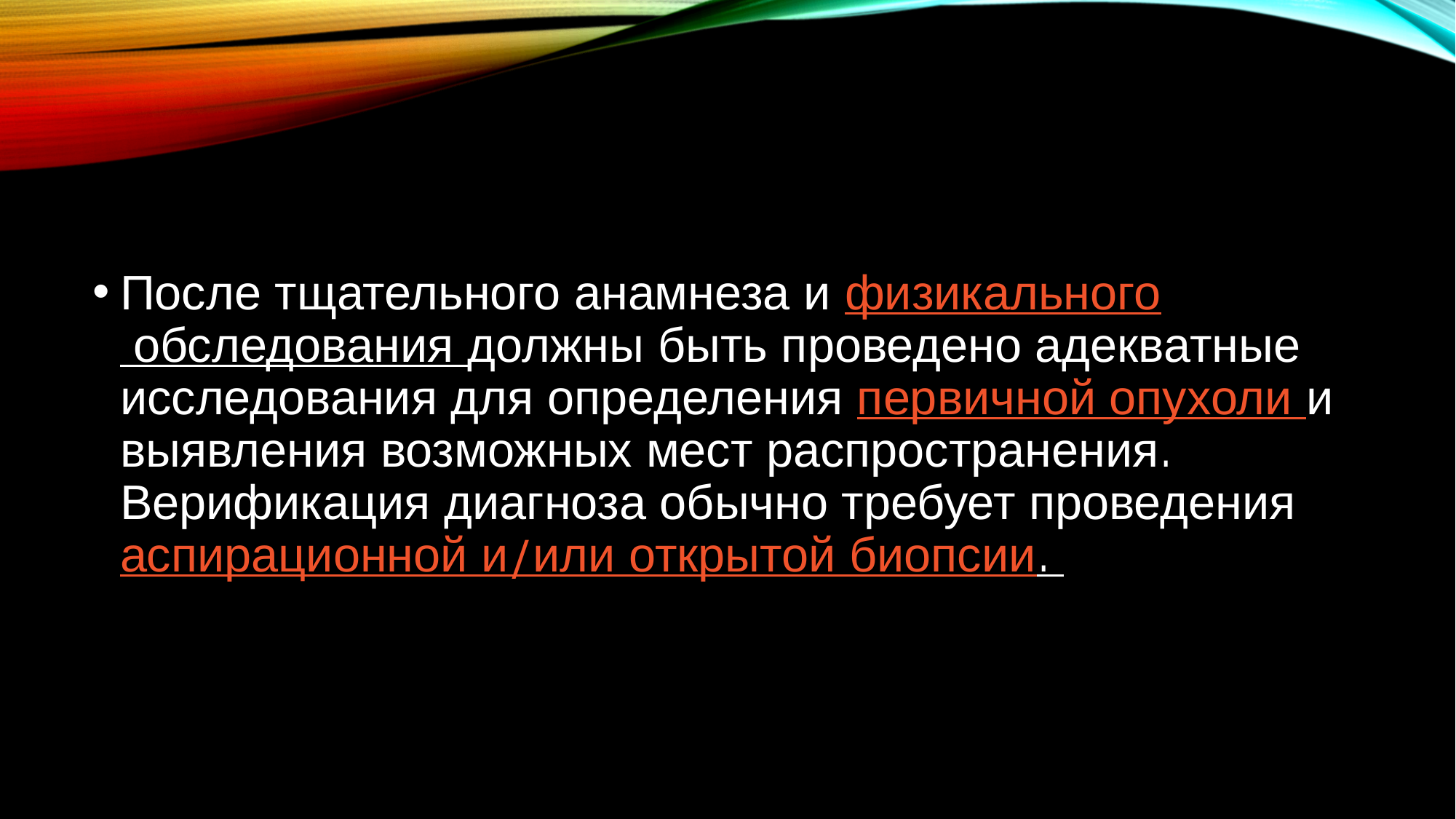

#
После тщательного анамнеза и физикального обследования должны быть проведено адекватные исследования для определения первичной опухоли и выявления возможных мест распространения. Верификация диагноза обычно требует проведения  аспирационной и/или открытой биопсии.